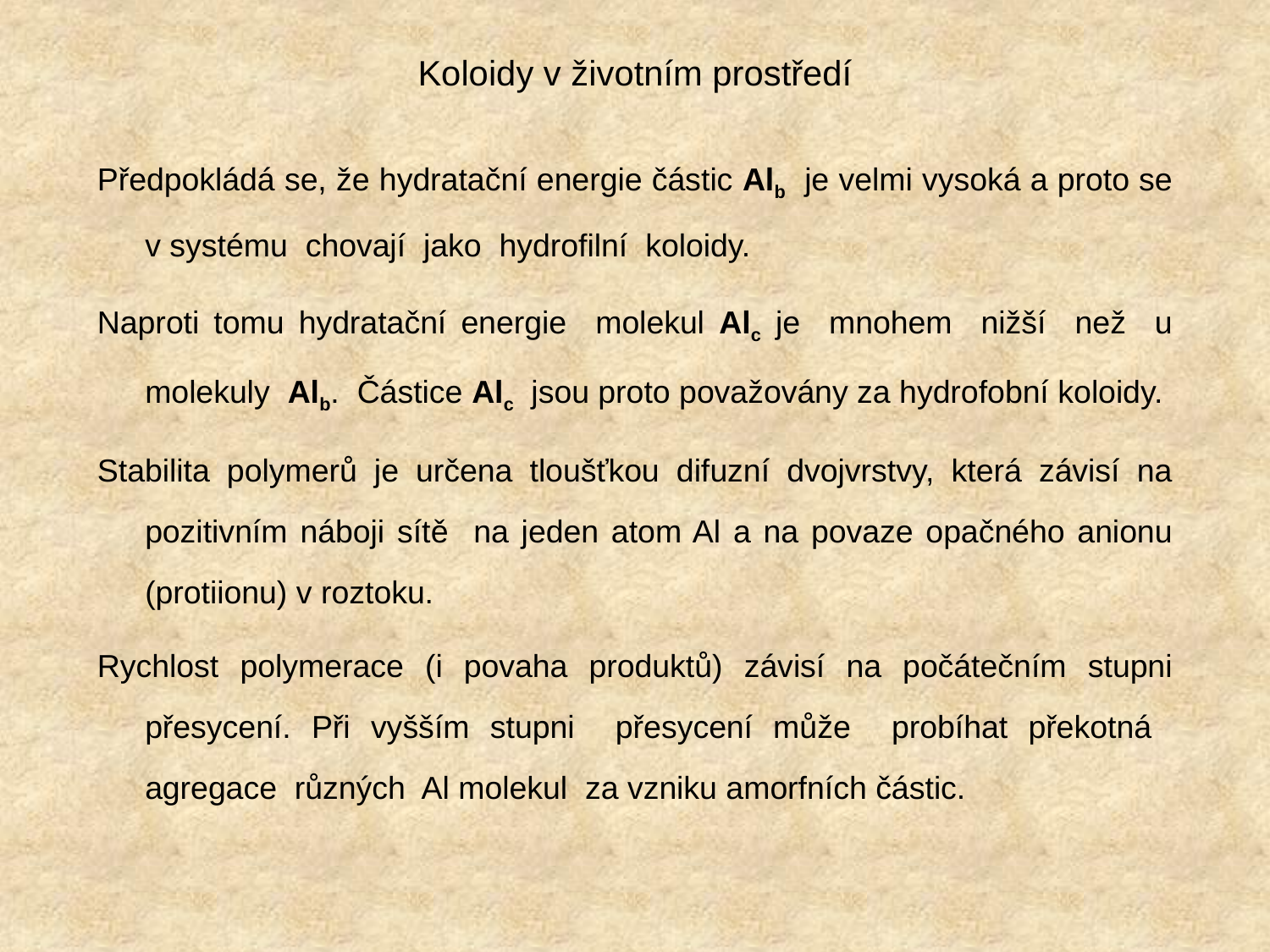

# Koloidy v životním prostředí
Předpokládá se, že hydratační energie částic Alb  je velmi vysoká a proto se v systému  chovají  jako  hydrofilní  koloidy.
Naproti tomu hydratační energie  molekul Alc je  mnohem  nižší  než  u molekuly  Alb.  Částice Alc  jsou proto považovány za hydrofobní koloidy.
Stabilita polymerů je určena tloušťkou difuzní dvojvrstvy, která závisí na pozitivním náboji sítě  na jeden atom Al a na povaze opačného anionu (protiionu) v roztoku.
Rychlost polymerace (i povaha produktů) závisí na počátečním stupni přesycení. Při vyšším stupni  přesycení může  probíhat překotná  agregace  různých  Al molekul  za vzniku amorfních částic.